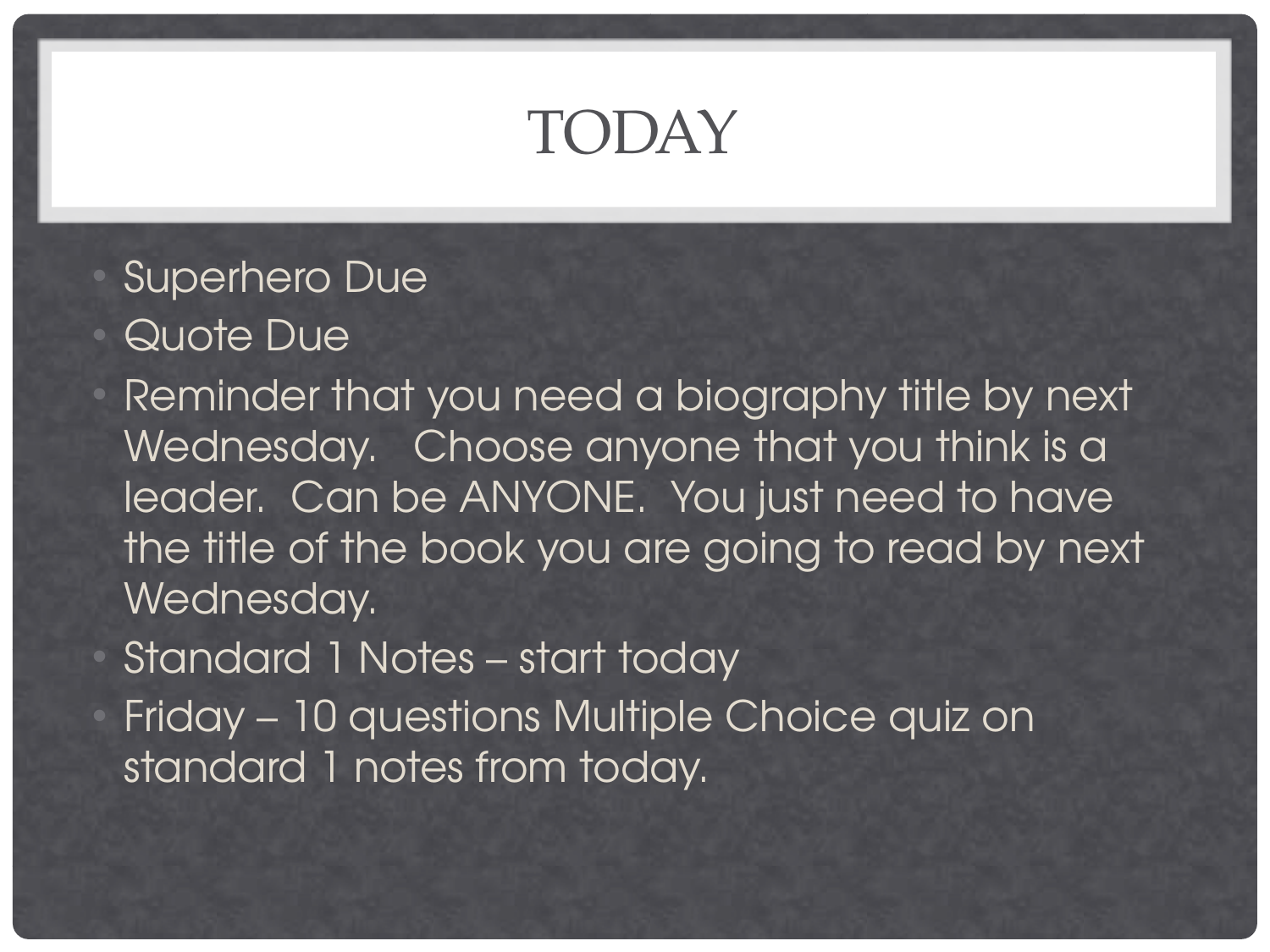

# Today
Superhero Due
Quote Due
Reminder that you need a biography title by next Wednesday.   Choose anyone that you think is a leader.  Can be ANYONE.  You just need to have the title of the book you are going to read by next Wednesday.
Standard 1 Notes – start today
Friday – 10 questions Multiple Choice quiz on standard 1 notes from today.